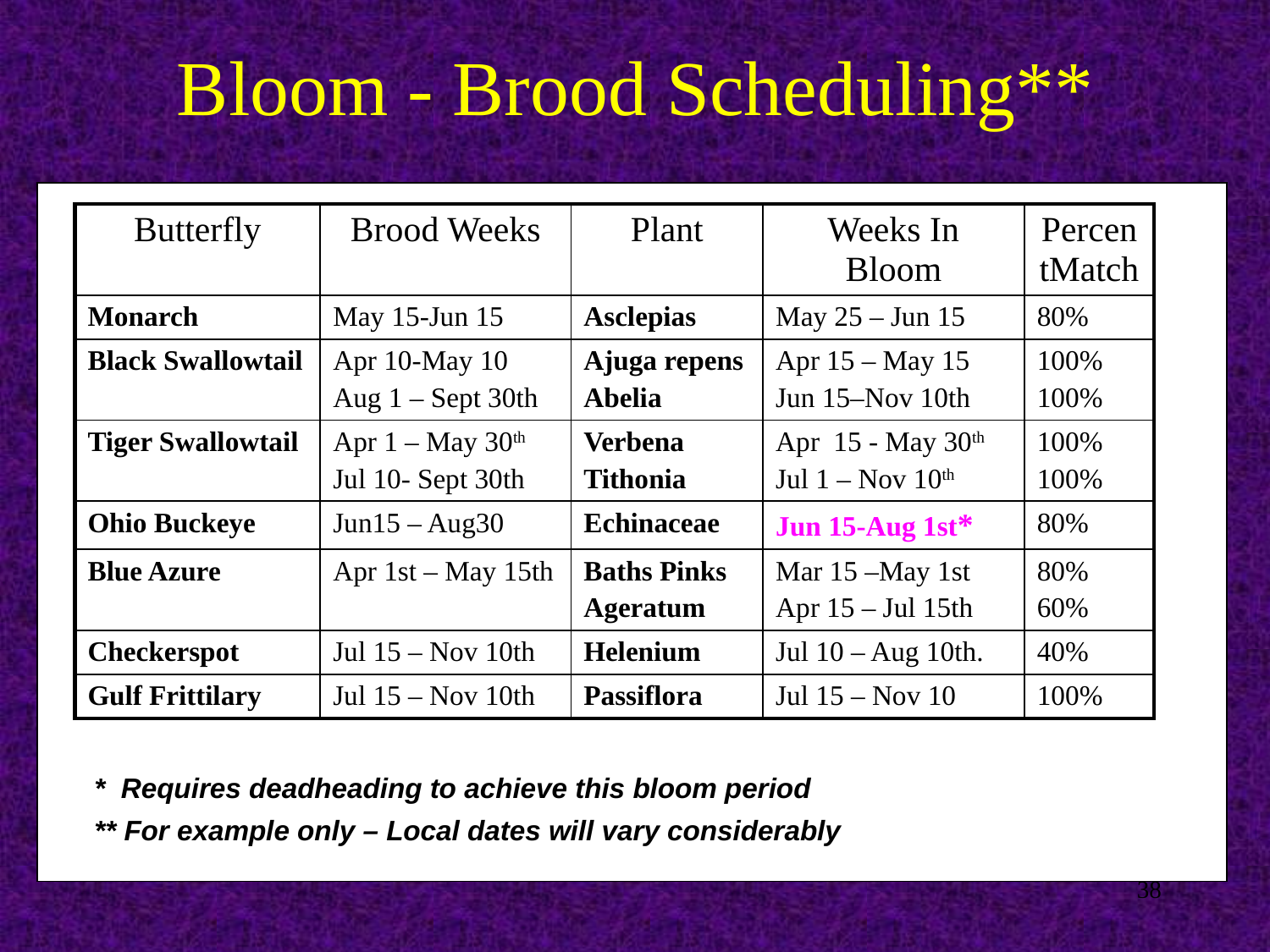

# Bloom - Brood Scheduling**

| Butterfly | Brood Weeks | Plant | Weeks In Bloom | PercentMatch |
| --- | --- | --- | --- | --- |
| Monarch | May 15-Jun 15 | Asclepias | May 25 – Jun 15 | 80% |
| Black Swallowtail | Apr 10-May 10 Aug 1 – Sept 30th | Ajuga repens Abelia | Apr 15 – May 15 Jun 15–Nov 10th | 100% 100% |
| Tiger Swallowtail | Apr 1 – May 30th Jul 10- Sept 30th | Verbena Tithonia | Apr 15 - May 30th Jul 1 – Nov 10th | 100% 100% |
| Ohio Buckeye | Jun15 – Aug30 | Echinaceae | Jun 15-Aug 1st\* | 80% |
| Blue Azure | Apr 1st – May 15th | Baths Pinks Ageratum | Mar 15 –May 1st Apr 15 – Jul 15th | 80% 60% |
| Checkerspot | Jul 15 – Nov 10th | Helenium | Jul 10 – Aug 10th. | 40% |
| Gulf Frittilary | Jul 15 – Nov 10th | Passiflora | Jul 15 – Nov 10 | 100% |
*  Requires deadheading to achieve this bloom period
** For example only – Local dates will vary considerably
38